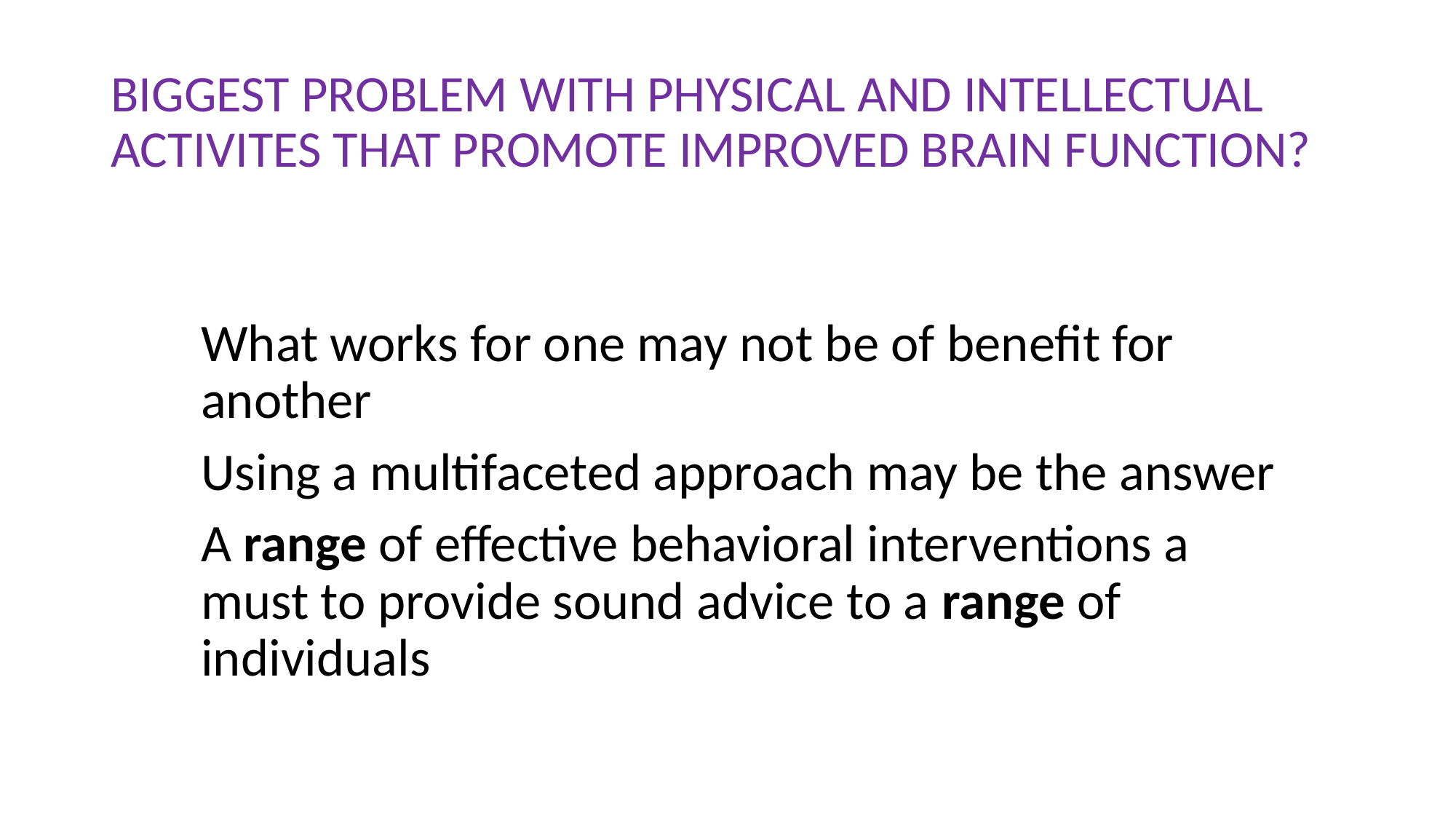

# BIGGEST PROBLEM WITH PHYSICAL AND INTELLECTUAL ACTIVITES THAT PROMOTE IMPROVED BRAIN FUNCTION?

What works for one may not be of benefit for another
Using a multifaceted approach may be the answer
A range of effective behavioral interventions a must to provide sound advice to a range of individuals